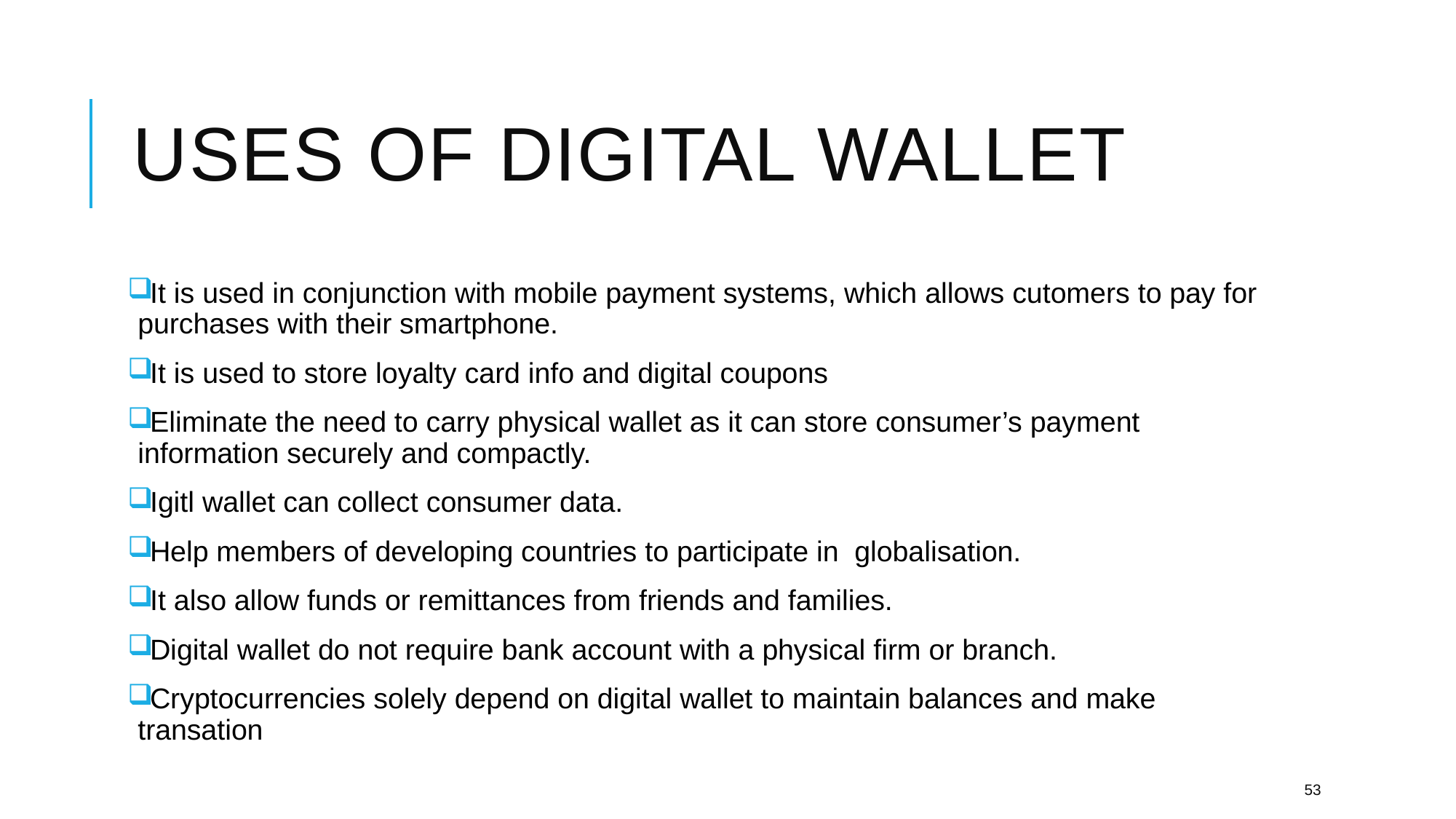

# Uses of digital wallet
It is used in conjunction with mobile payment systems, which allows cutomers to pay for purchases with their smartphone.
It is used to store loyalty card info and digital coupons
Eliminate the need to carry physical wallet as it can store consumer’s payment information securely and compactly.
Igitl wallet can collect consumer data.
Help members of developing countries to participate in  globalisation.
It also allow funds or remittances from friends and families.
Digital wallet do not require bank account with a physical firm or branch.
Cryptocurrencies solely depend on digital wallet to maintain balances and make transation

53